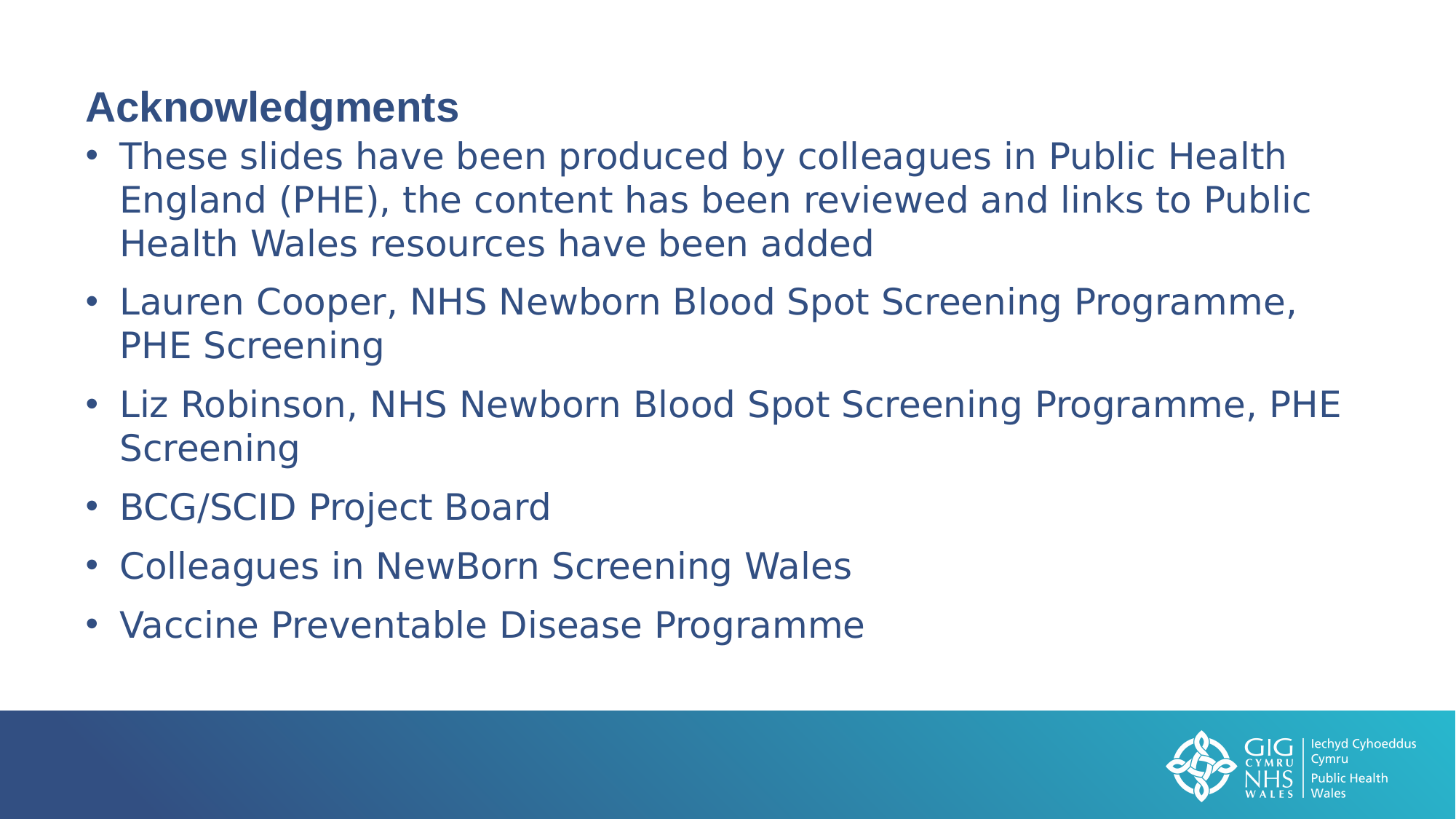

Acknowledgments
These slides have been produced by colleagues in Public Health England (PHE), the content has been reviewed and links to Public Health Wales resources have been added
Lauren Cooper, NHS Newborn Blood Spot Screening Programme, PHE Screening
Liz Robinson, NHS Newborn Blood Spot Screening Programme, PHE Screening
BCG/SCID Project Board
Colleagues in NewBorn Screening Wales
Vaccine Preventable Disease Programme